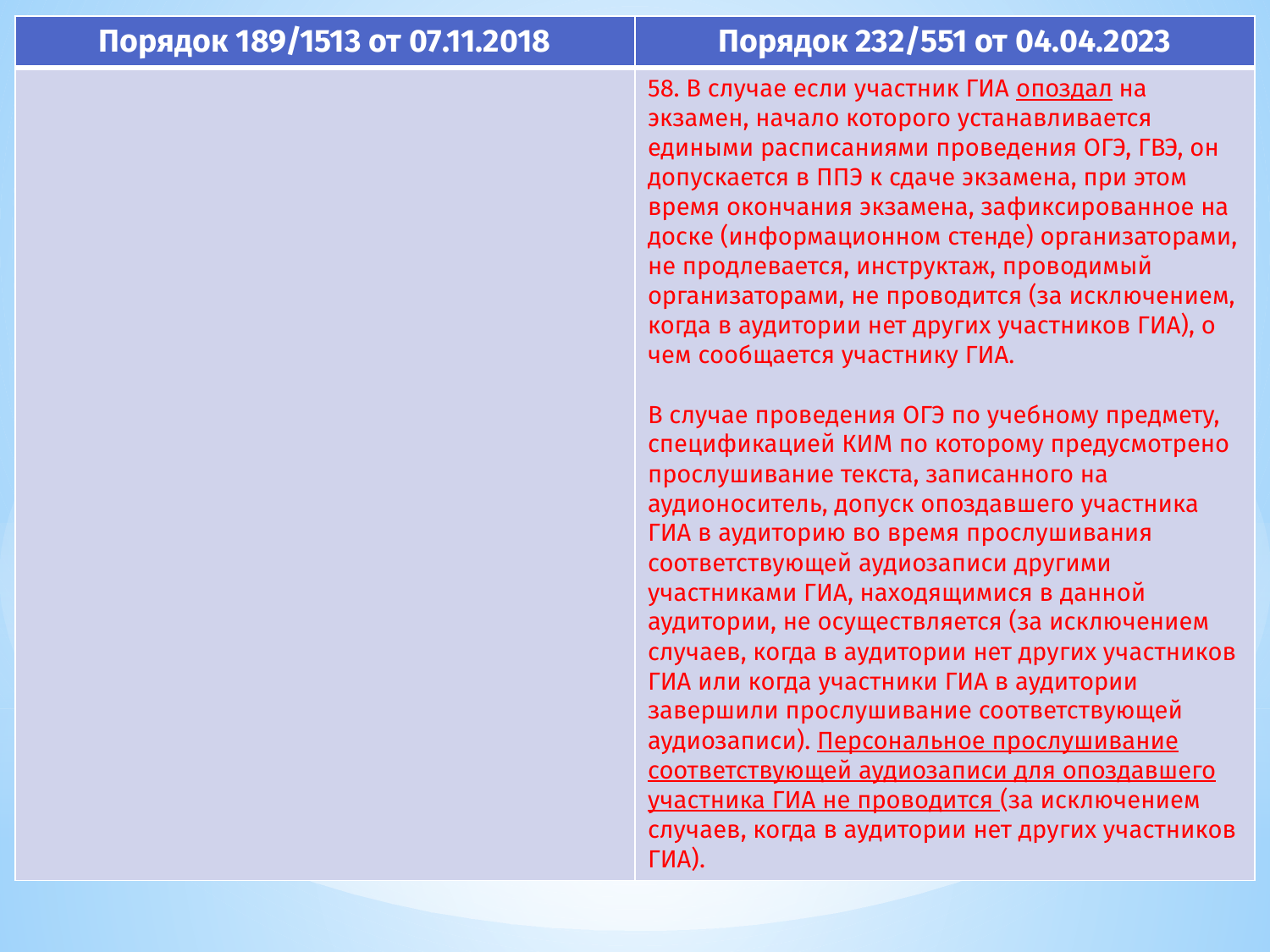

| Порядок 189/1513 от 07.11.2018 | Порядок 232/551 от 04.04.2023 |
| --- | --- |
|  | 58. В случае если участник ГИА опоздал на экзамен, начало которого устанавливается едиными расписаниями проведения ОГЭ, ГВЭ, он допускается в ППЭ к сдаче экзамена, при этом время окончания экзамена, зафиксированное на доске (информационном стенде) организаторами, не продлевается, инструктаж, проводимый организаторами, не проводится (за исключением, когда в аудитории нет других участников ГИА), о чем сообщается участнику ГИА. В случае проведения ОГЭ по учебному предмету, спецификацией КИМ по которому предусмотрено прослушивание текста, записанного на аудионоситель, допуск опоздавшего участника ГИА в аудиторию во время прослушивания соответствующей аудиозаписи другими участниками ГИА, находящимися в данной аудитории, не осуществляется (за исключением случаев, когда в аудитории нет других участников ГИА или когда участники ГИА в аудитории завершили прослушивание соответствующей аудиозаписи). Персональное прослушивание соответствующей аудиозаписи для опоздавшего участника ГИА не проводится (за исключением случаев, когда в аудитории нет других участников ГИА). |